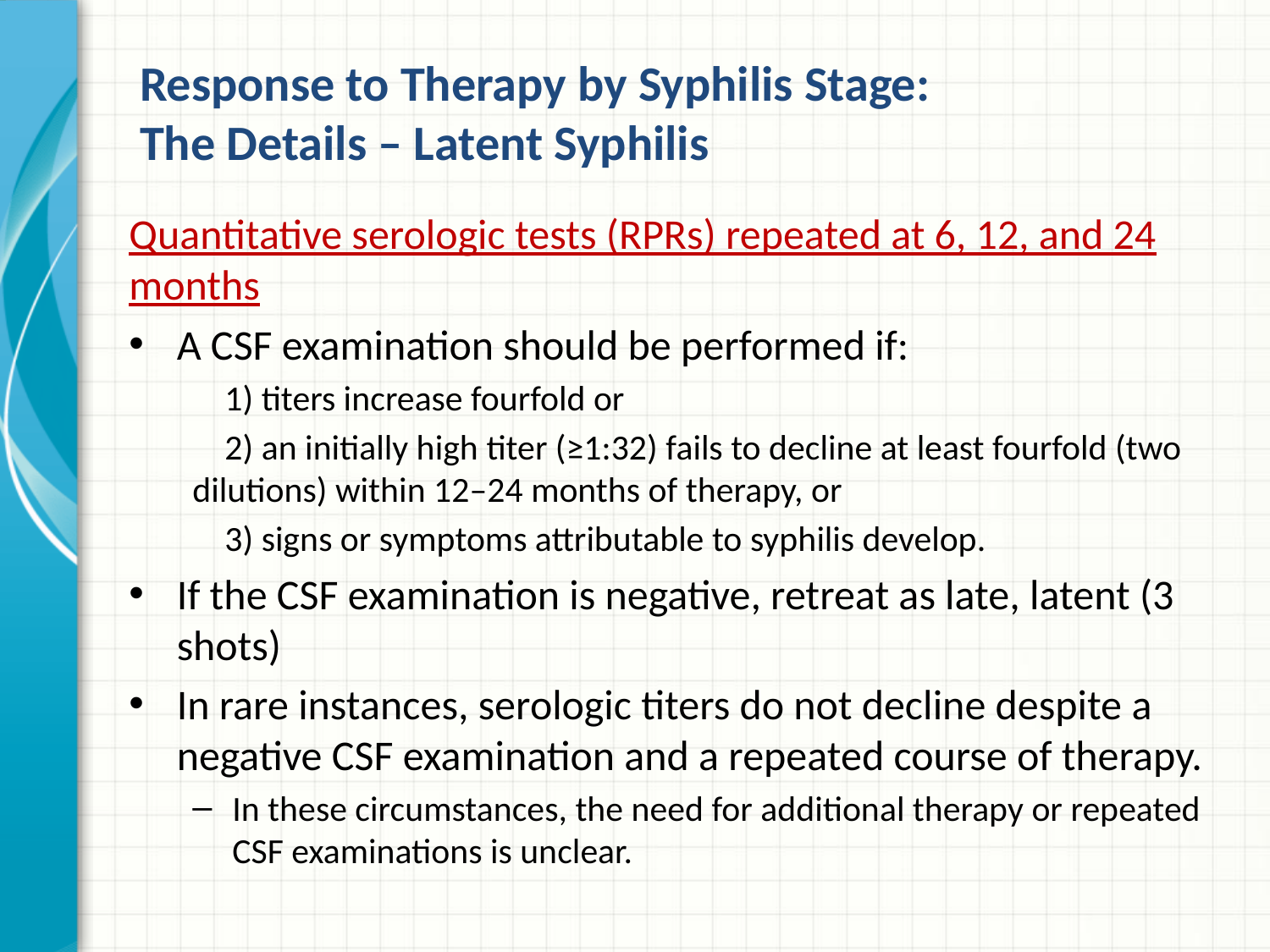

# Response to Therapy by Syphilis Stage: The Details – Latent Syphilis
Quantitative serologic tests (RPRs) repeated at 6, 12, and 24 months
A CSF examination should be performed if:
    1) titers increase fourfold or
    2) an initially high titer (≥1:32) fails to decline at least fourfold (two 	dilutions) within 12–24 months of therapy, or
    3) signs or symptoms attributable to syphilis develop.
If the CSF examination is negative, retreat as late, latent (3 shots)
In rare instances, serologic titers do not decline despite a negative CSF examination and a repeated course of therapy.
In these circumstances, the need for additional therapy or repeated CSF examinations is unclear.